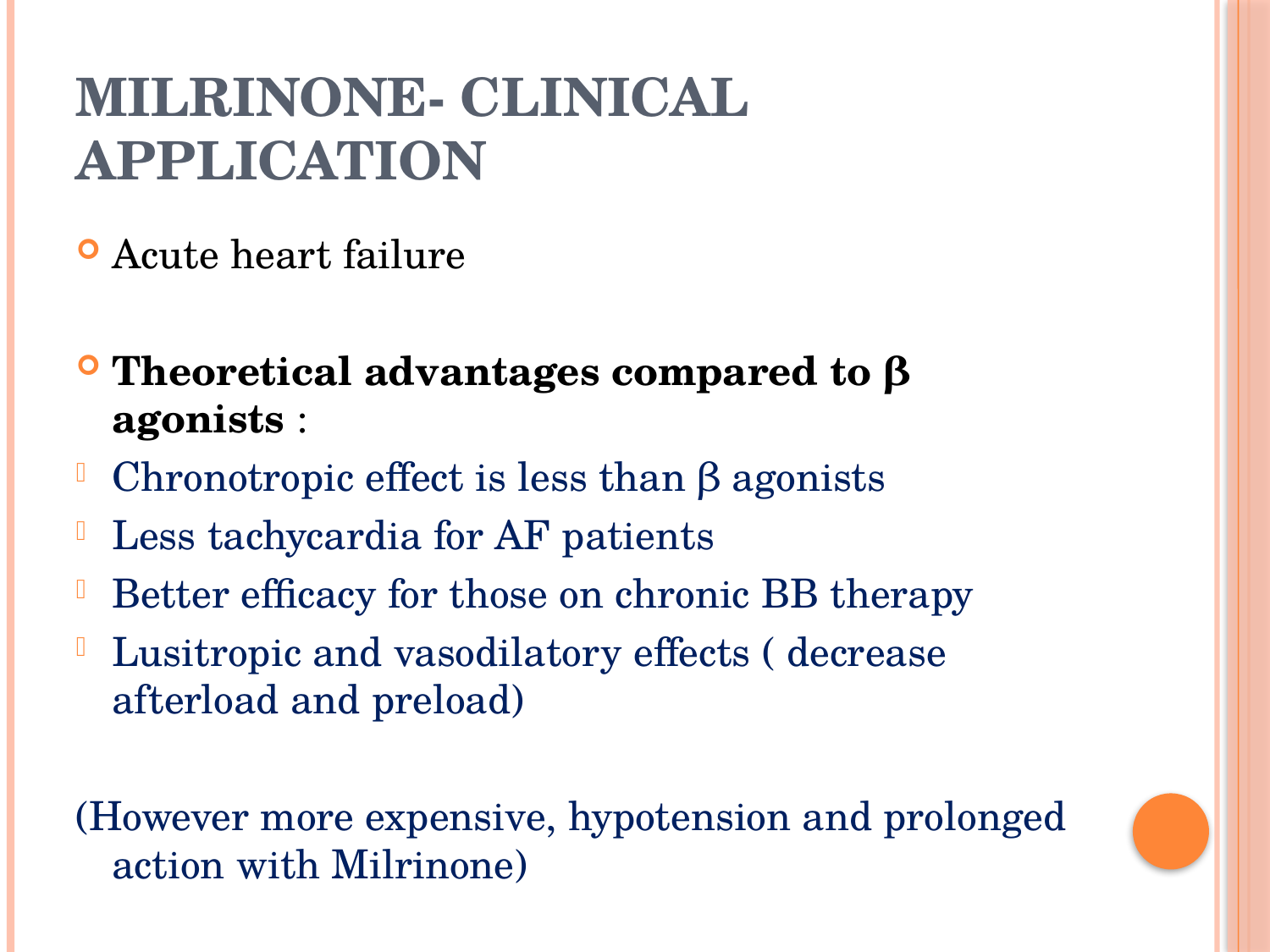

# Milrinone- Clinical application
Acute heart failure

Theoretical advantages compared to β agonists :
Chronotropic effect is less than β agonists
Less tachycardia for AF patients
Better efficacy for those on chronic BB therapy
Lusitropic and vasodilatory effects ( decrease afterload and preload)

(However more expensive, hypotension and prolonged action with Milrinone)